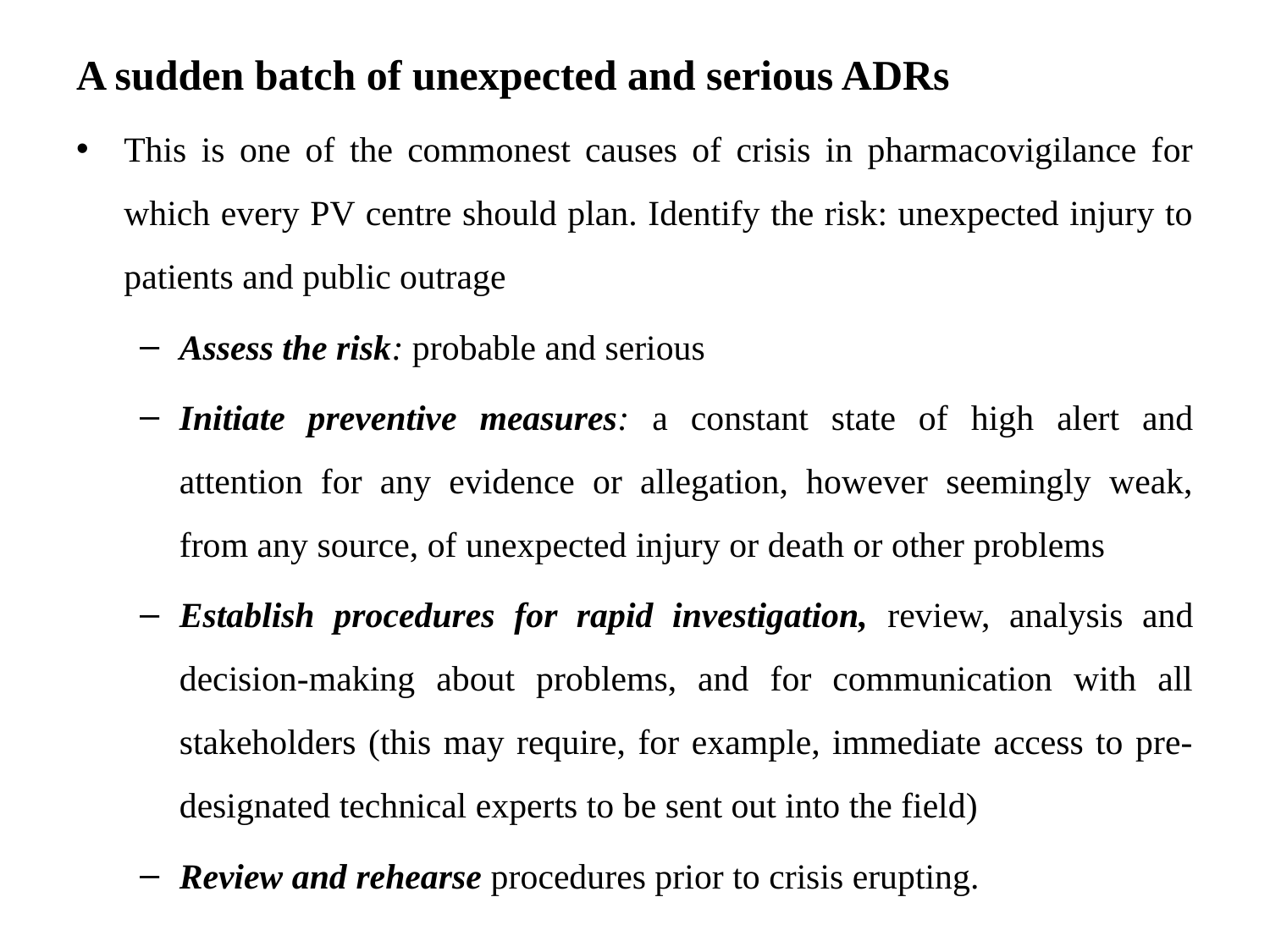

A sudden batch of unexpected and serious ADRs
This is one of the commonest causes of crisis in pharmacovigilance for which every PV centre should plan. Identify the risk: unexpected injury to patients and public outrage
Assess the risk: probable and serious
Initiate preventive measures: a constant state of high alert and attention for any evidence or allegation, however seemingly weak, from any source, of unexpected injury or death or other problems
Establish procedures for rapid investigation, review, analysis and decision-making about problems, and for communication with all stakeholders (this may require, for example, immediate access to pre-designated technical experts to be sent out into the field)
Review and rehearse procedures prior to crisis erupting.